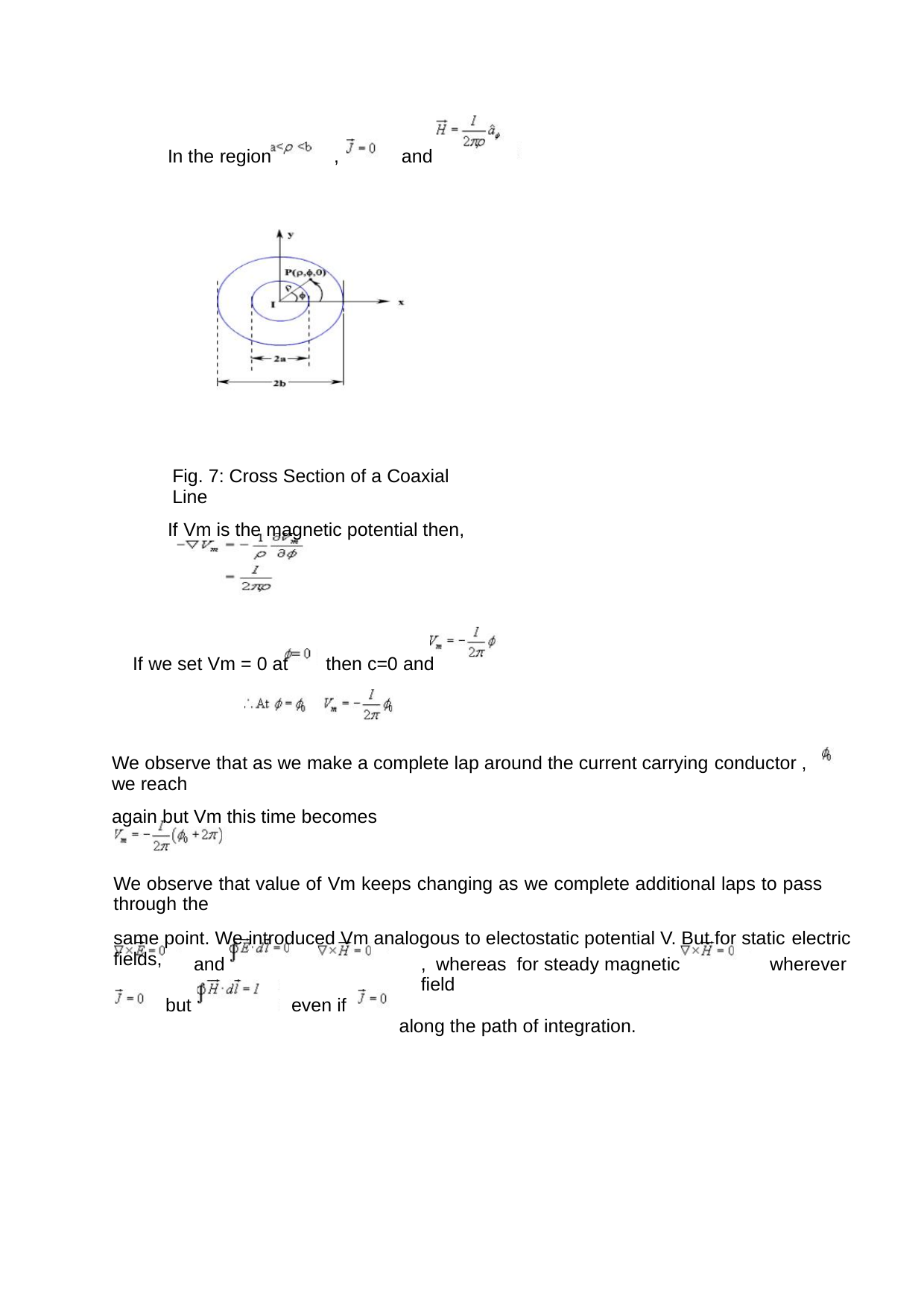

In the region
,
and

Fig. 7: Cross Section of a Coaxial Line
If Vm is the magnetic potential then,

If we set Vm = 0 at
then c=0 and

We observe that as we make a complete lap around the current carrying conductor , we reach
again but Vm this time becomes

We observe that value of Vm keeps changing as we complete additional laps to pass through the
same point. We introduced Vm analogous to electostatic potential V. But for static electric fields,

and
, whereas for steady magnetic field
along the path of integration.
wherever

but
even if